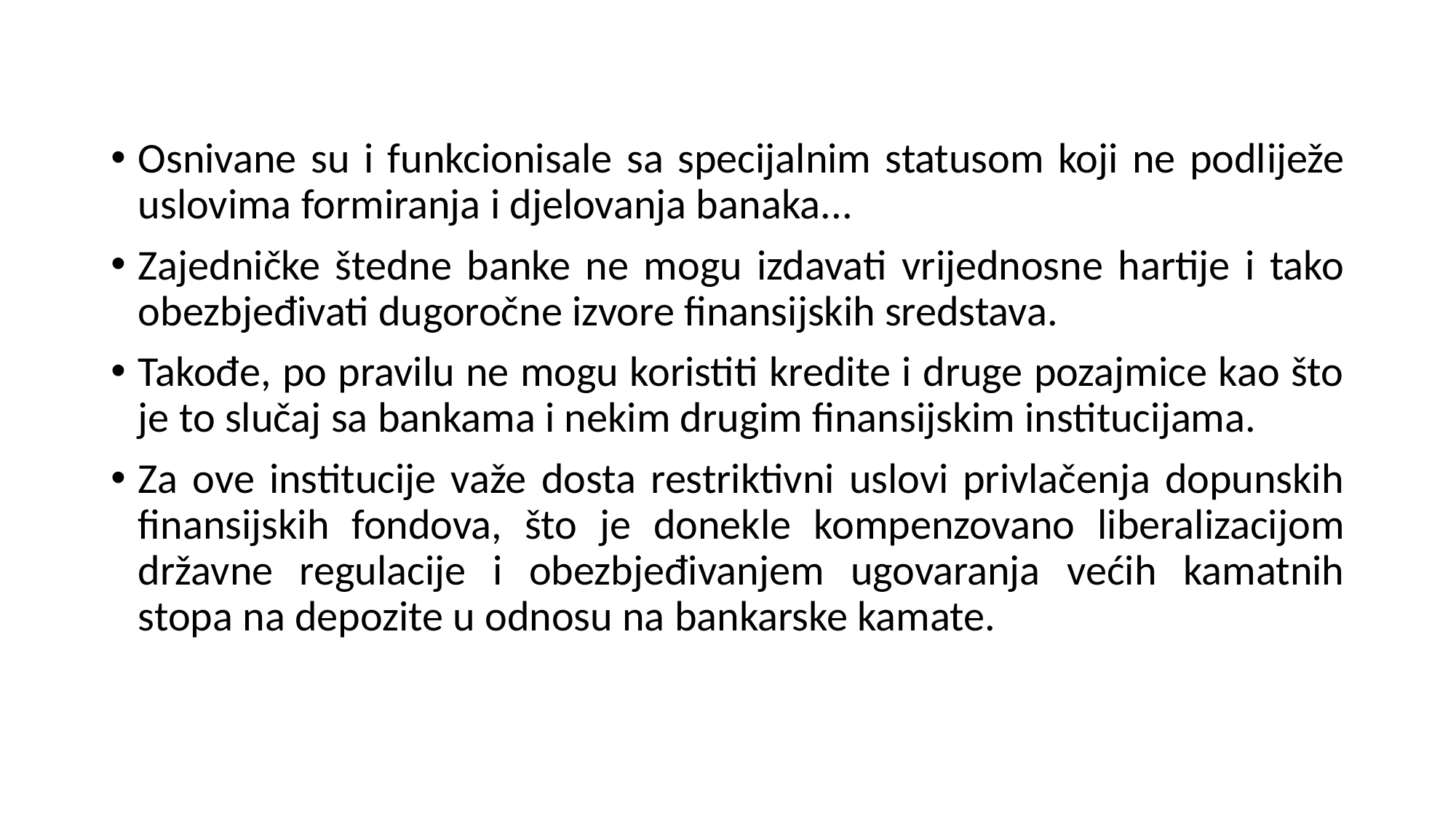

Osnivane su i funkcionisale sa specijalnim statusom koji ne podliježe uslovima formiranja i djelovanja banaka...
Zajedničke štedne banke ne mogu izdavati vrijednosne hartije i tako obezbjeđivati dugoročne izvore finansijskih sredstava.
Takođe, po pravilu ne mogu koristiti kredite i druge pozajmice kao što je to slučaj sa bankama i nekim drugim finansijskim institucijama.
Za ove institucije važe dosta restriktivni uslovi privlačenja dopunskih finansijskih fondova, što je donekle kompenzovano liberalizacijom državne regulacije i obezbjeđivanjem ugovaranja većih kamatnih stopa na depozite u odnosu na bankarske kamate.